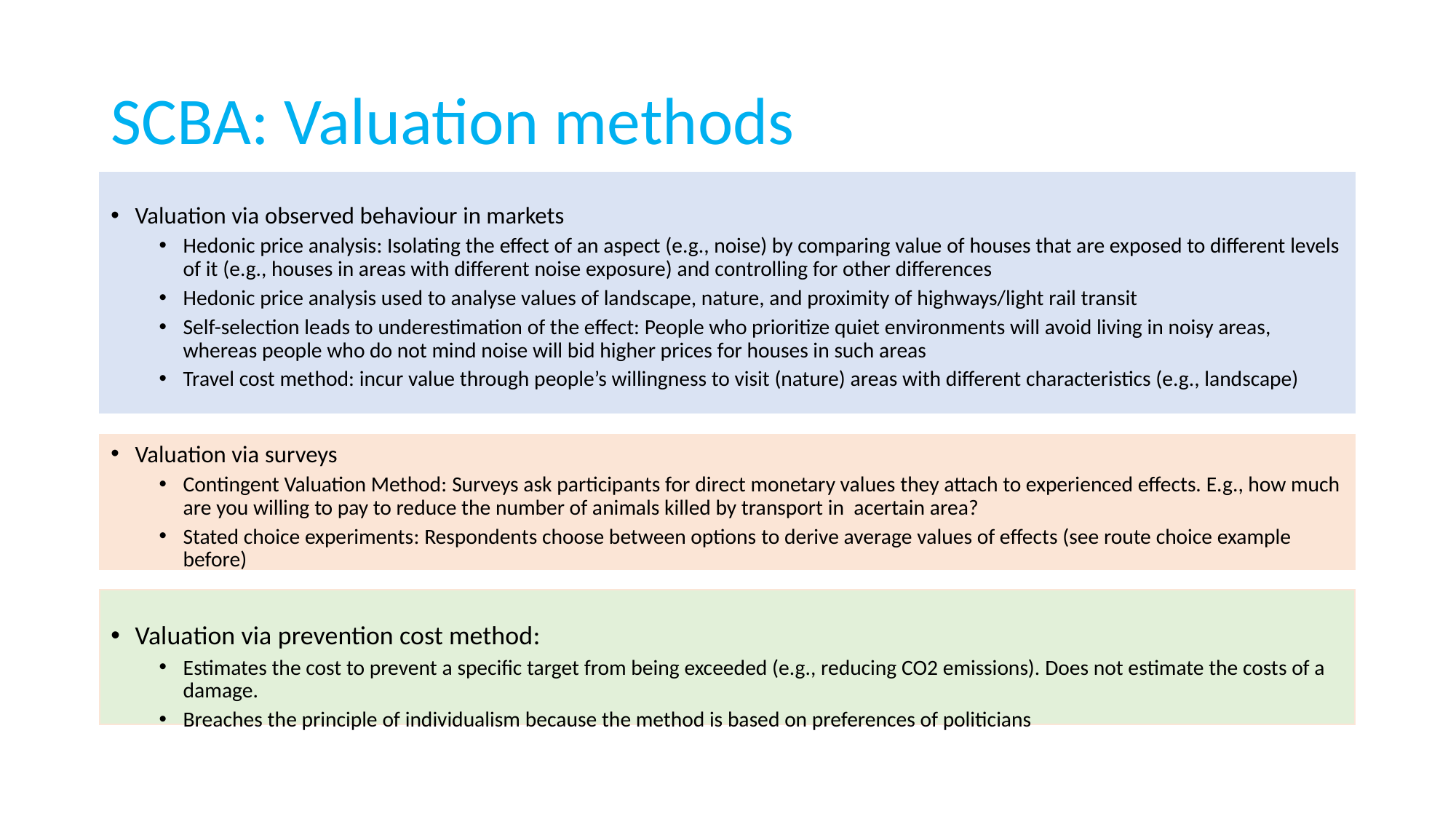

# SCBA: Valuation methods

Valuation via observed behaviour in markets
Hedonic price analysis: Isolating the effect of an aspect (e.g., noise) by comparing value of houses that are exposed to different levels of it (e.g., houses in areas with different noise exposure) and controlling for other differences
Hedonic price analysis used to analyse values of landscape, nature, and proximity of highways/light rail transit
Self-selection leads to underestimation of the effect: People who prioritize quiet environments will avoid living in noisy areas, whereas people who do not mind noise will bid higher prices for houses in such areas
Travel cost method: incur value through people’s willingness to visit (nature) areas with different characteristics (e.g., landscape)

Valuation via surveys
Contingent Valuation Method: Surveys ask participants for direct monetary values they attach to experienced effects. E.g., how much are you willing to pay to reduce the number of animals killed by transport in  acertain area?
Stated choice experiments: Respondents choose between options to derive average values of effects (see route choice example before)

Valuation via prevention cost method:
Estimates the cost to prevent a specific target from being exceeded (e.g., reducing CO2 emissions). Does not estimate the costs of a damage.
Breaches the principle of individualism because the method is based on preferences of politicians